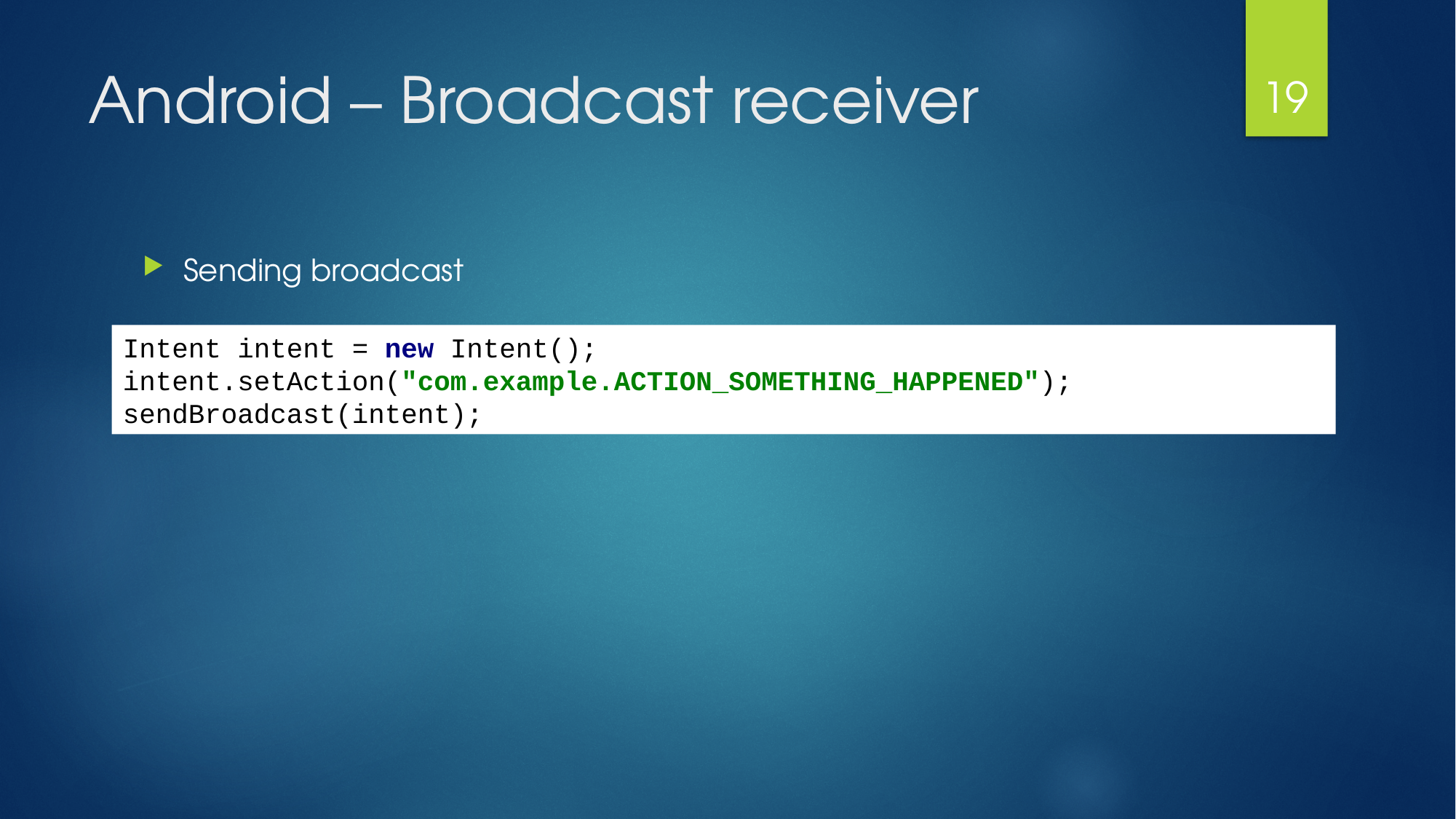

19
# Android – Broadcast receiver
Sending broadcast
Intent intent = new Intent();
intent.setAction("com.example.ACTION_SOMETHING_HAPPENED");
sendBroadcast(intent);